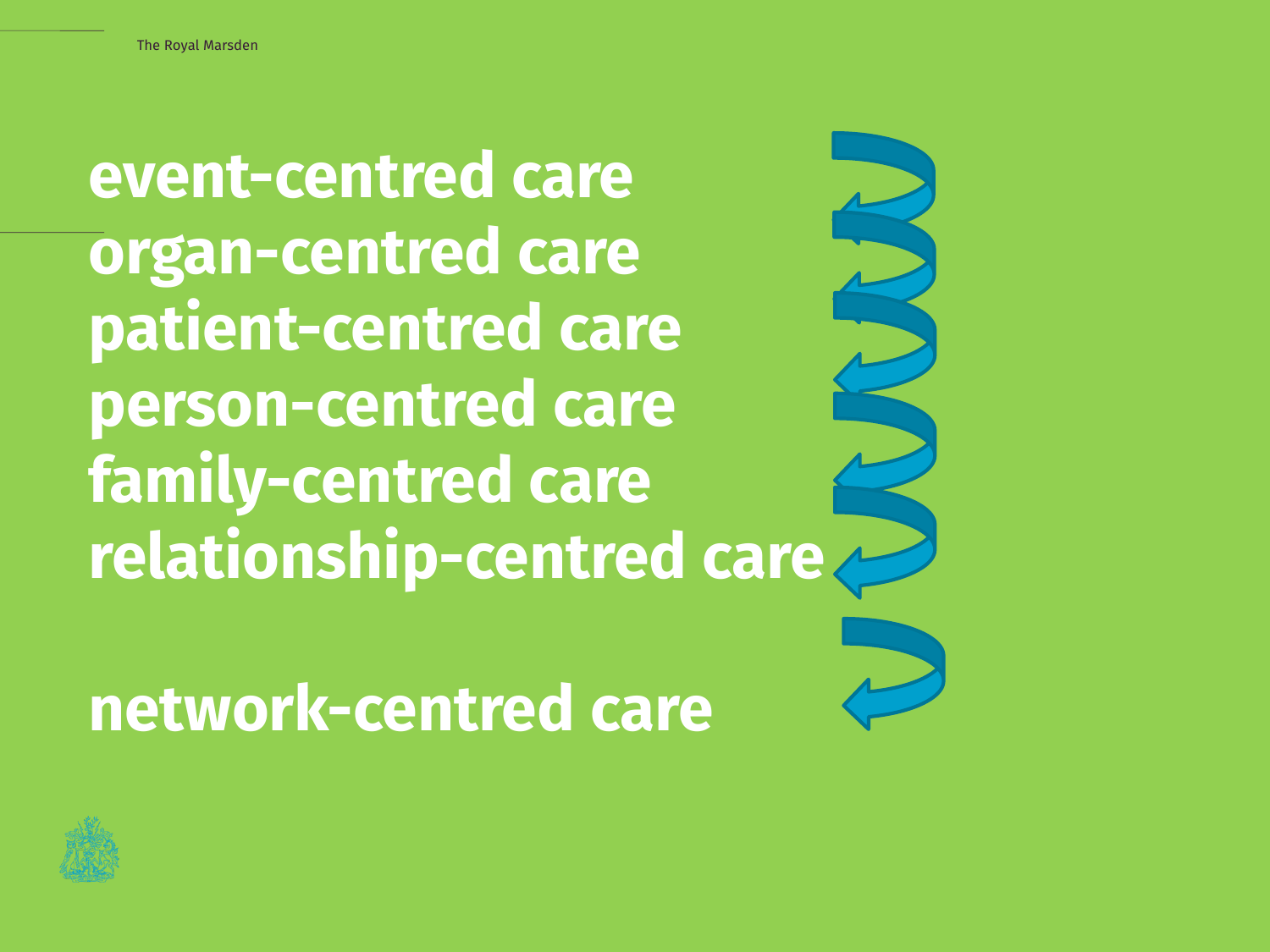

event-centred care
organ-centred care
patient-centred care
person-centred care
family-centred care
relationship-centred care

network-centred care